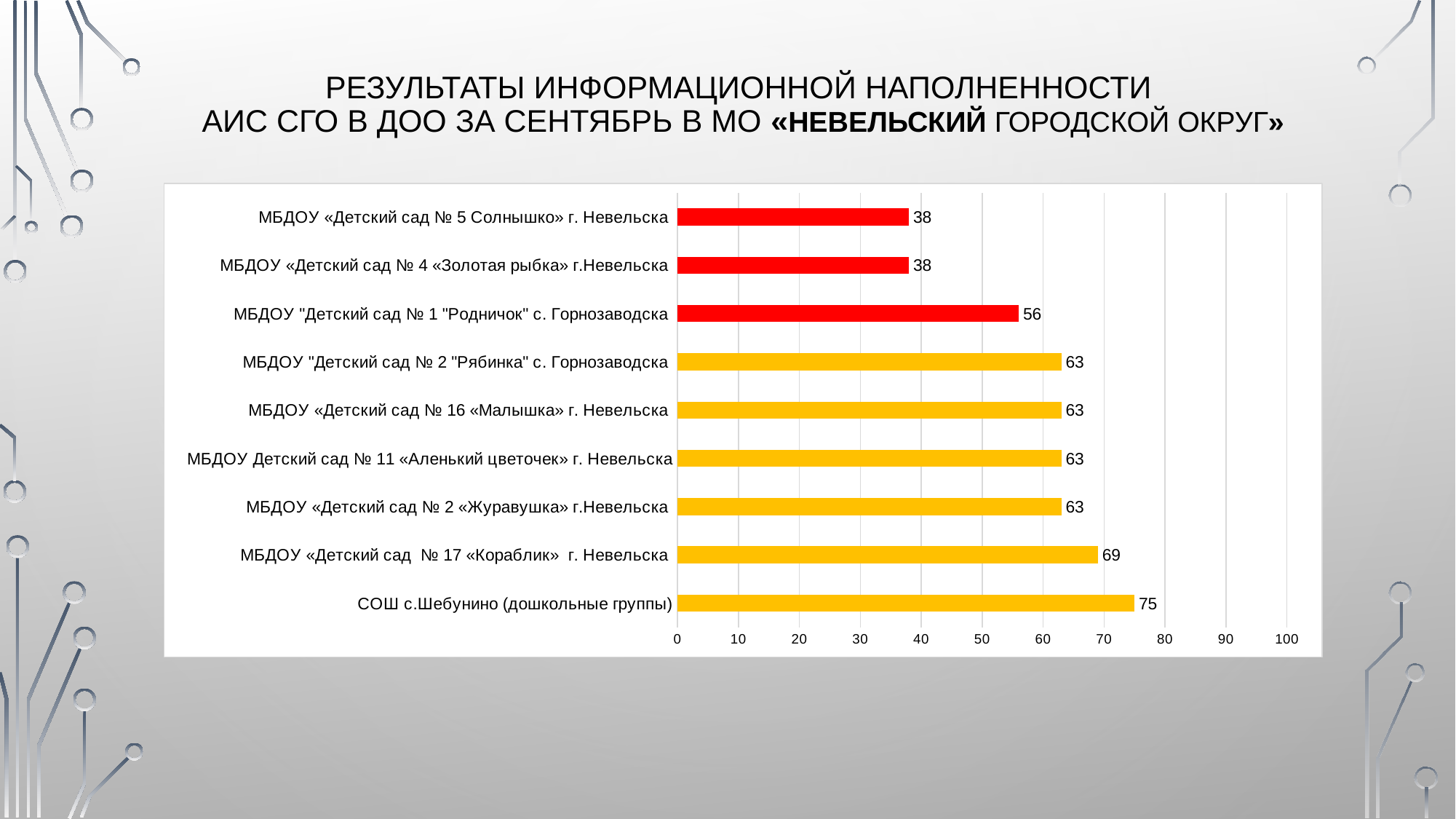

# Результаты информационной наполненности АИС Сго в ДОО за сентябрь в МО «Невельский городской округ»

### Chart

| Category |  |
|---|---|
| СОШ с.Шебунино (дошкольные группы) | 75.0 |
| МБДОУ «Детский сад  № 17 «Кораблик»  г. Невельска  | 69.0 |
| МБДОУ «Детский сад № 2 «Журавушка» г.Невельска  | 63.0 |
| МБДОУ Детский сад № 11 «Аленький цветочек» г. Невельска | 63.0 |
| МБДОУ «Детский сад № 16 «Малышка» г. Невельска  | 63.0 |
| МБДОУ "Детский сад № 2 "Рябинка" с. Горнозаводска  | 63.0 |
| МБДОУ "Детский сад № 1 "Родничок" с. Горнозаводска  | 56.0 |
| МБДОУ «Детский сад № 4 «Золотая рыбка» г.Невельска  | 38.0 |
| МБДОУ «Детский сад № 5 Солнышко» г. Невельска  | 38.0 |